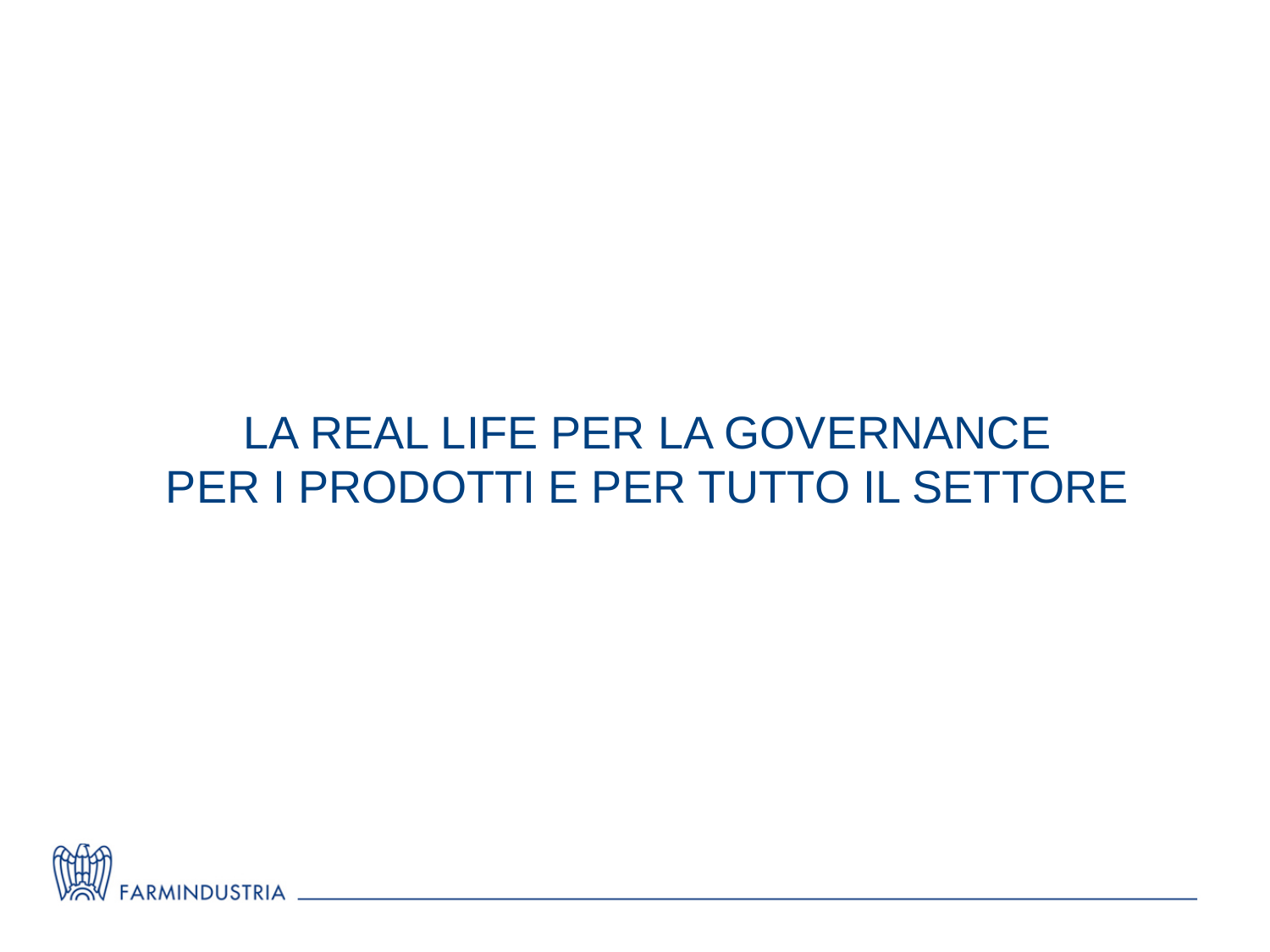

LA REAL LIFE PER LA GOVERNANCE
PER I PRODOTTI E PER TUTTO IL SETTORE